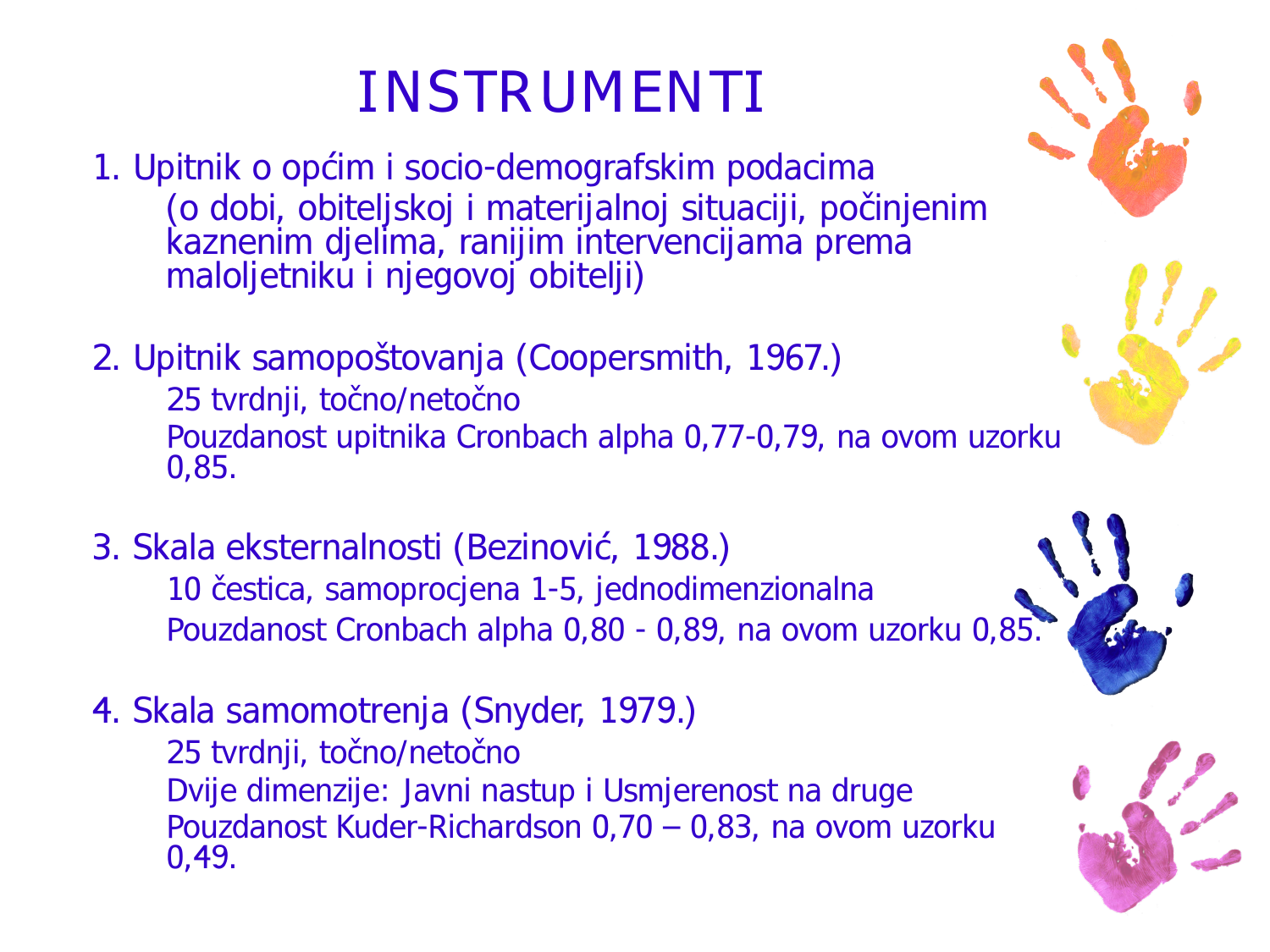

# INSTRUMENTI
1. Upitnik o općim i socio-demografskim podacima
	(o dobi, obiteljskoj i materijalnoj situaciji, počinjenim kaznenim djelima, ranijim intervencijama prema maloljetniku i njegovoj obitelji)

2. Upitnik samopoštovanja (Coopersmith, 1967.)
	25 tvrdnji, točno/netočno
	Pouzdanost upitnika Cronbach alpha 0,77-0,79, na ovom uzorku 0,85.

3. Skala eksternalnosti (Bezinović, 1988.)
	10 čestica, samoprocjena 1-5, jednodimenzionalna
	Pouzdanost Cronbach alpha 0,80 - 0,89, na ovom uzorku 0,85.

4. Skala samomotrenja (Snyder, 1979.)
	25 tvrdnji, točno/netočno
	Dvije dimenzije: Javni nastup i Usmjerenost na druge
	Pouzdanost Kuder-Richardson 0,70 – 0,83, na ovom uzorku 0,49.